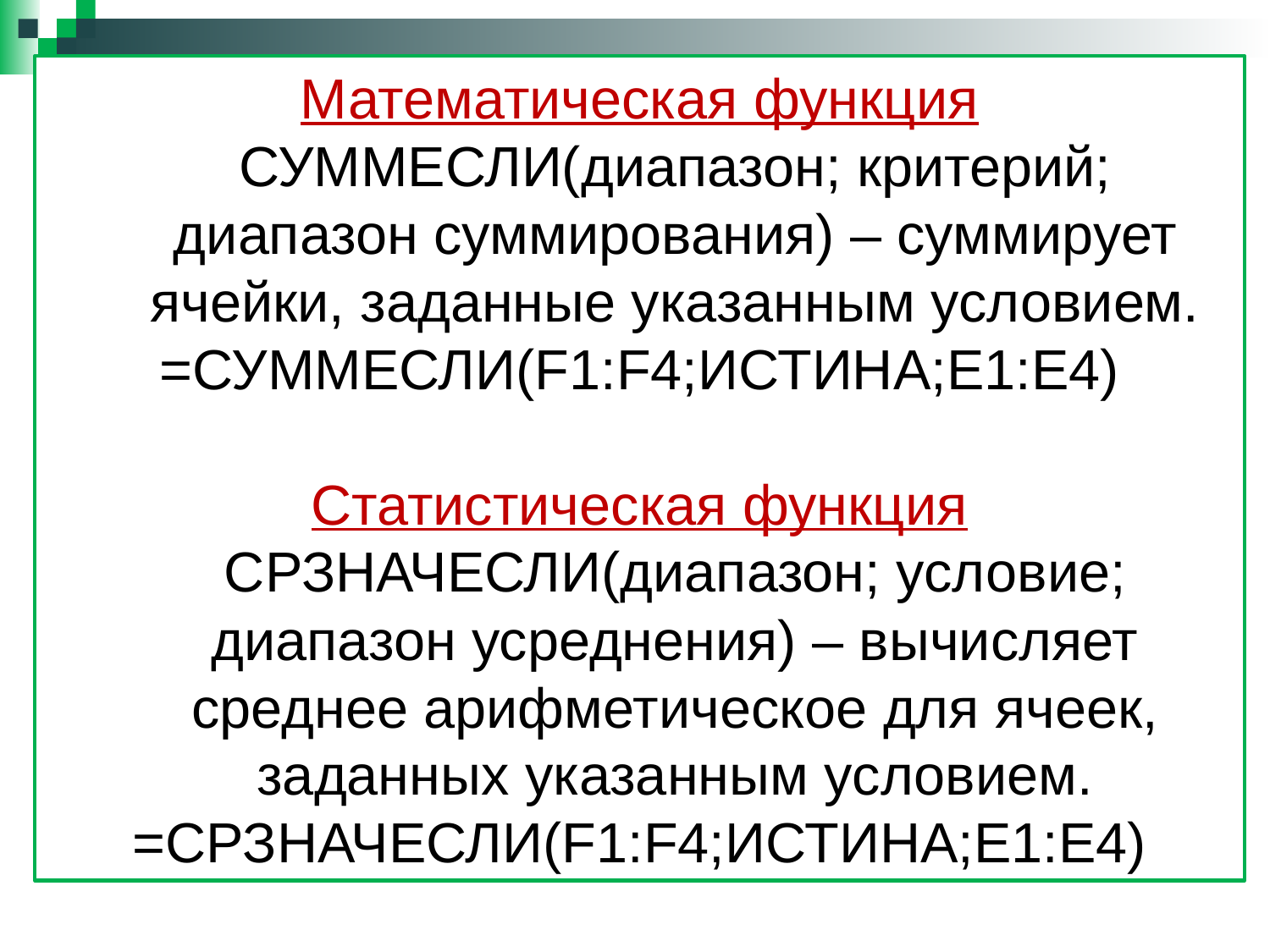

Математическая функция СУММЕСЛИ(диапазон; критерий; диапазон суммирования) – суммирует ячейки, заданные указанным условием.
=СУММЕСЛИ(F1:F4;ИСТИНА;E1:E4)

Статистическая функция СРЗНАЧЕСЛИ(диапазон; условие; диапазон усреднения) – вычисляет среднее арифметическое для ячеек, заданных указанным условием.
=СРЗНАЧЕСЛИ(F1:F4;ИСТИНА;E1:E4)